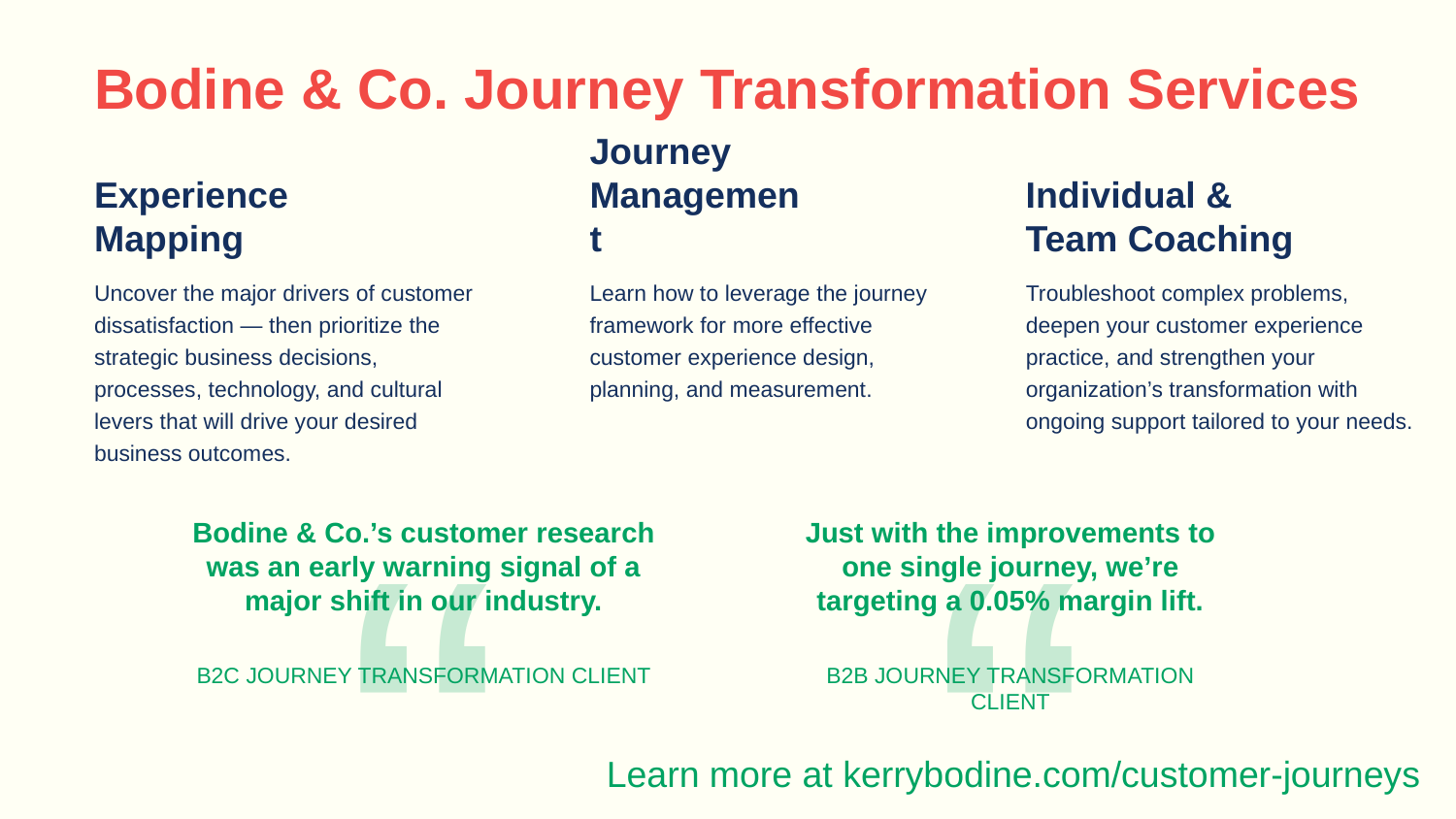

Bodine & Co. Journey Transformation Services
Experience Mapping
Journey Management
Individual & Team Coaching
Uncover the major drivers of customer dissatisfaction — then prioritize the strategic business decisions, processes, technology, and cultural levers that will drive your desired business outcomes.
Learn how to leverage the journey framework for more effective customer experience design, planning, and measurement.
Troubleshoot complex problems, deepen your customer experience practice, and strengthen your organization’s transformation with ongoing support tailored to your needs.
“
“
Bodine & Co.’s customer research was an early warning signal of a major shift in our industry.

B2C JOURNEY TRANSFORMATION CLIENT
Just with the improvements to one single journey, we’re targeting a 0.05% margin lift.

B2B JOURNEY TRANSFORMATION CLIENT
Learn more at kerrybodine.com/customer-journeys